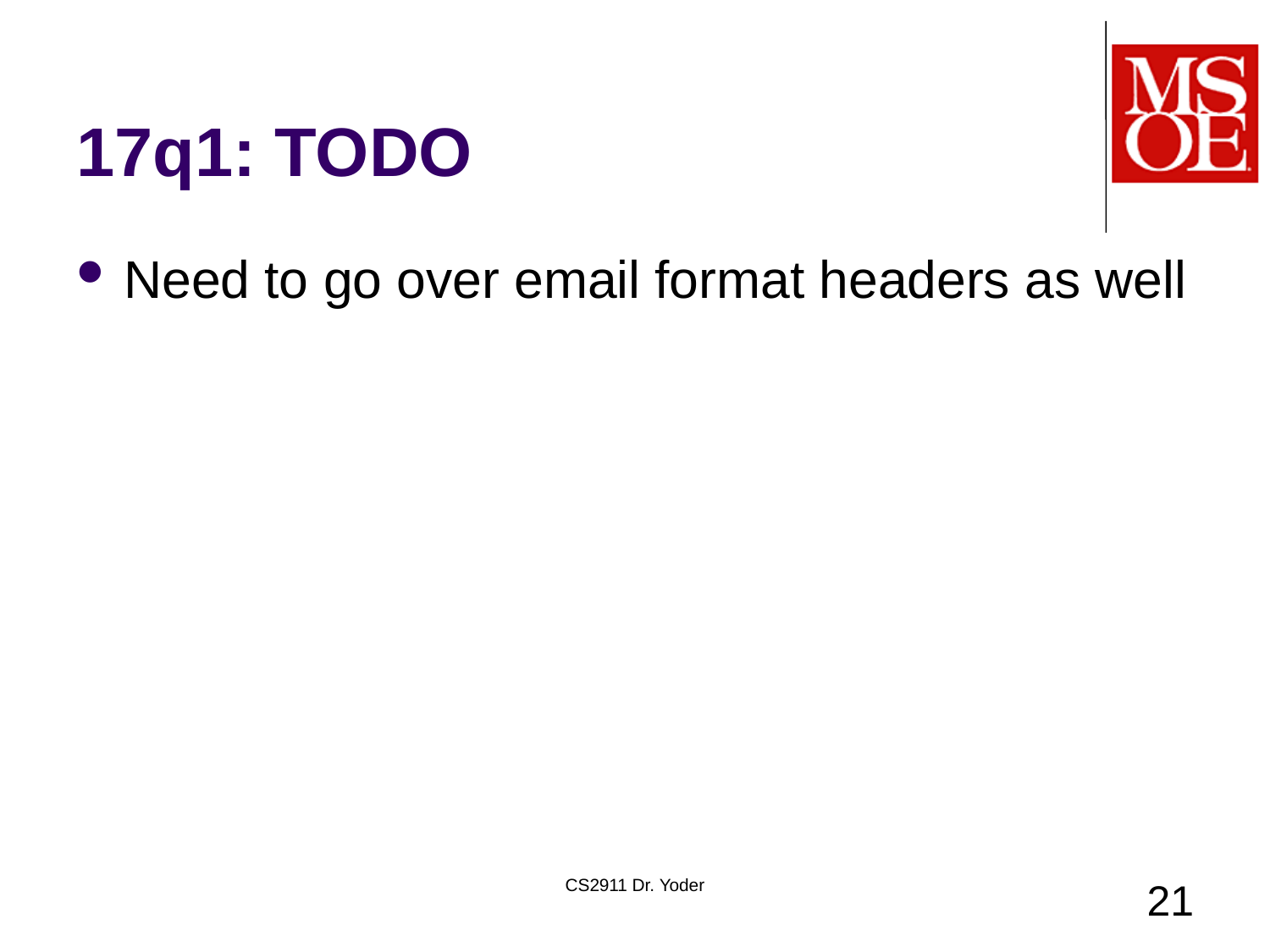

# 17q1: TODO
Need to go over email format headers as well
CS2911 Dr. Yoder
21